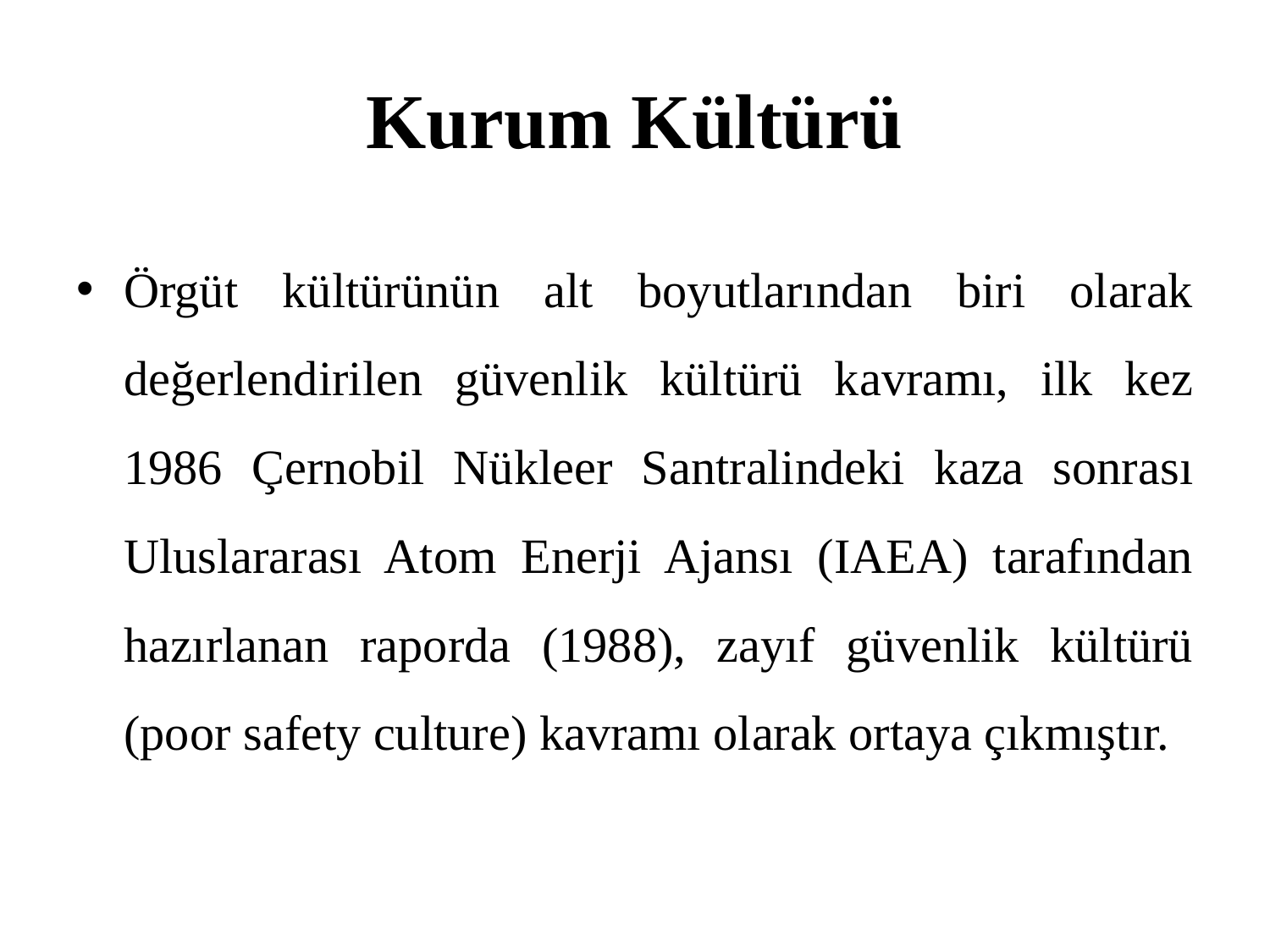

# Kurum Kültürü
Örgüt kültürünün alt boyutlarından biri olarak değerlendirilen güvenlik kültürü kavramı, ilk kez 1986 Çernobil Nükleer Santralindeki kaza sonrası Uluslararası Atom Enerji Ajansı (IAEA) tarafından hazırlanan raporda (1988), zayıf güvenlik kültürü (poor safety culture) kavramı olarak ortaya çıkmıştır.